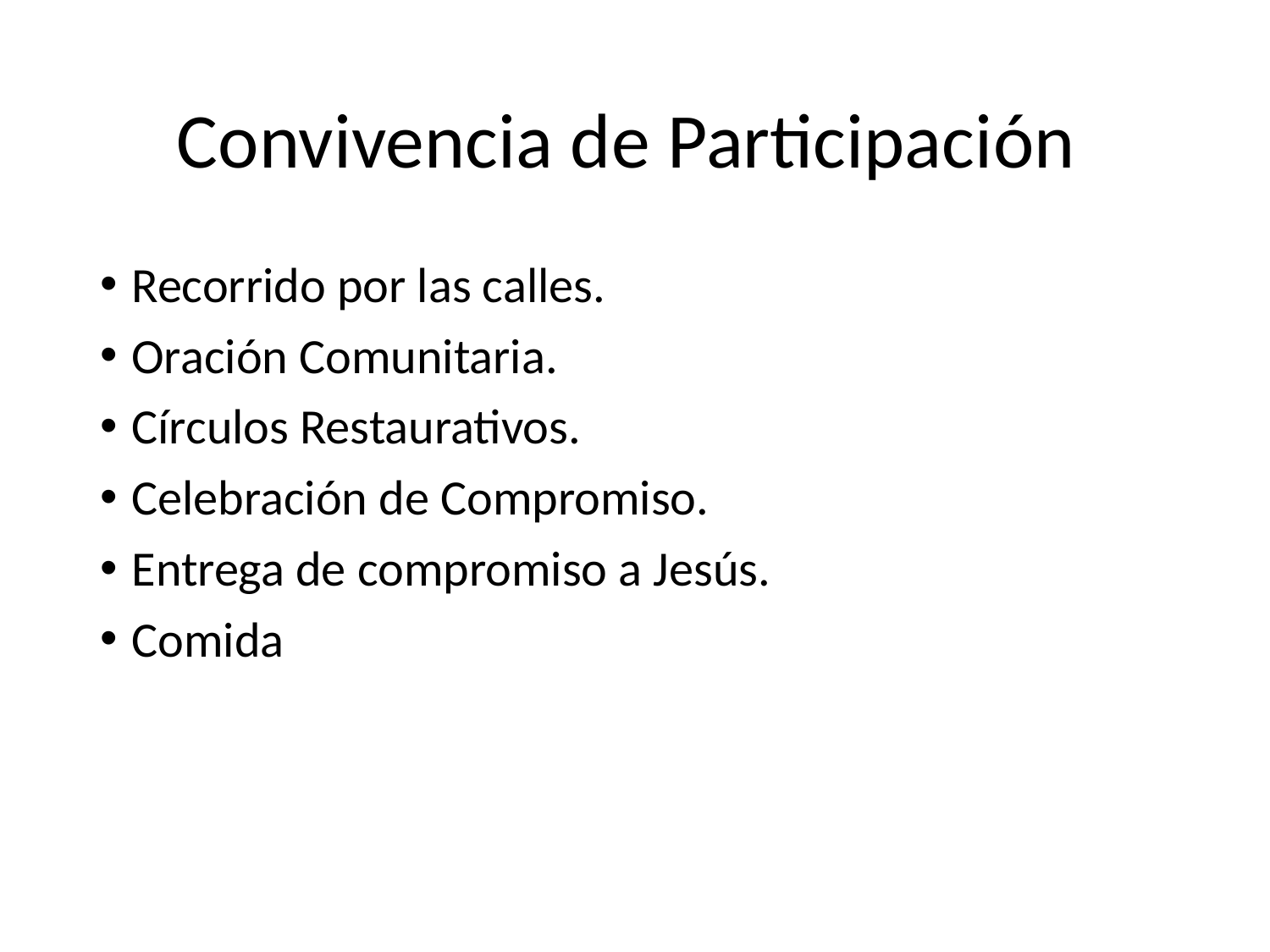

# Convivencia de Participación
Recorrido por las calles.
Oración Comunitaria.
Círculos Restaurativos.
Celebración de Compromiso.
Entrega de compromiso a Jesús.
Comida